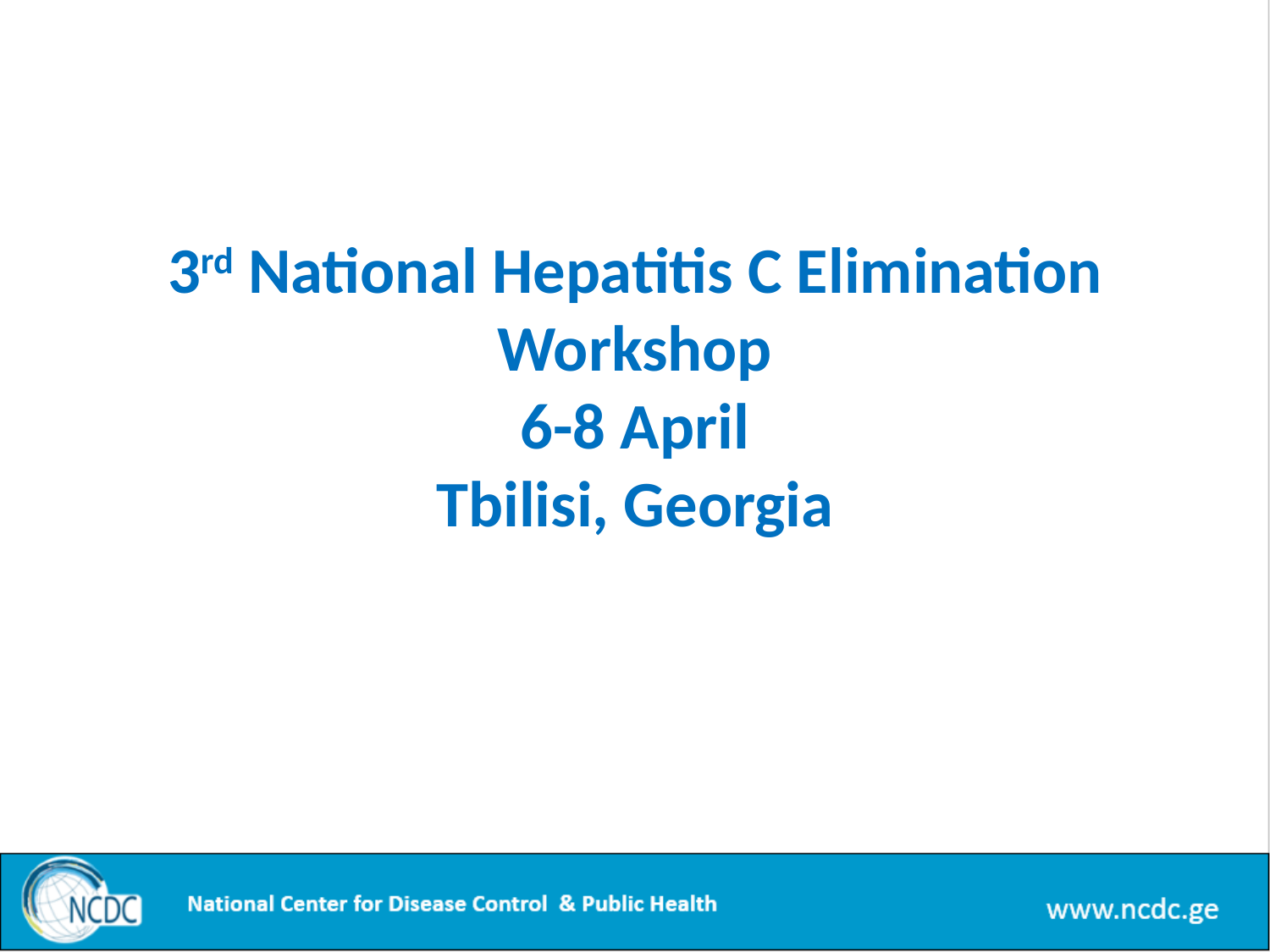

# 3rd National Hepatitis C Elimination Workshop 6-8 April Tbilisi, Georgia